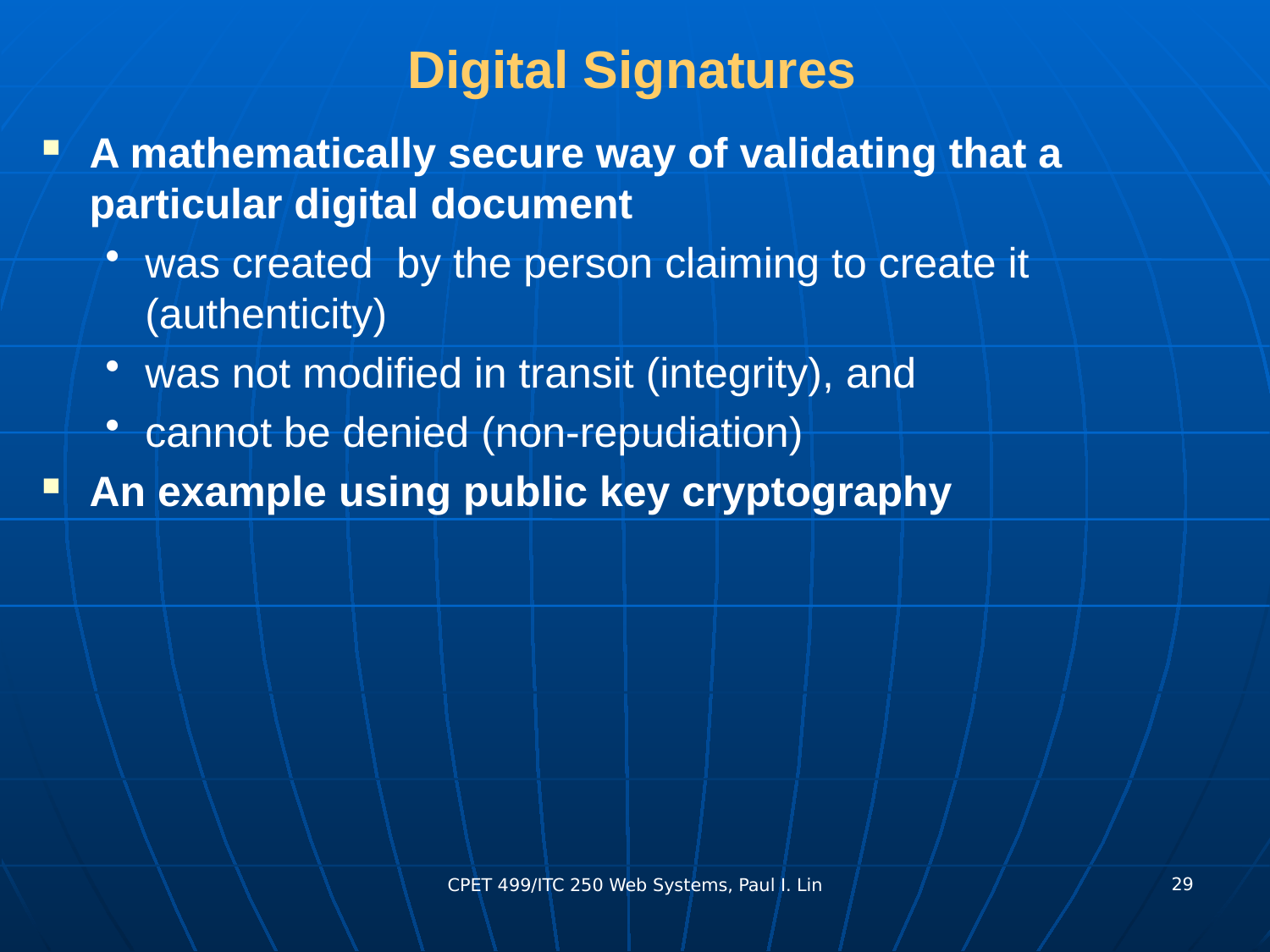

# Digital Signatures
A mathematically secure way of validating that a particular digital document
was created  by the person claiming to create it (authenticity)
was not modified in transit (integrity), and
cannot be denied (non-repudiation)
An example using public key cryptography
29
CPET 499/ITC 250 Web Systems, Paul I. Lin